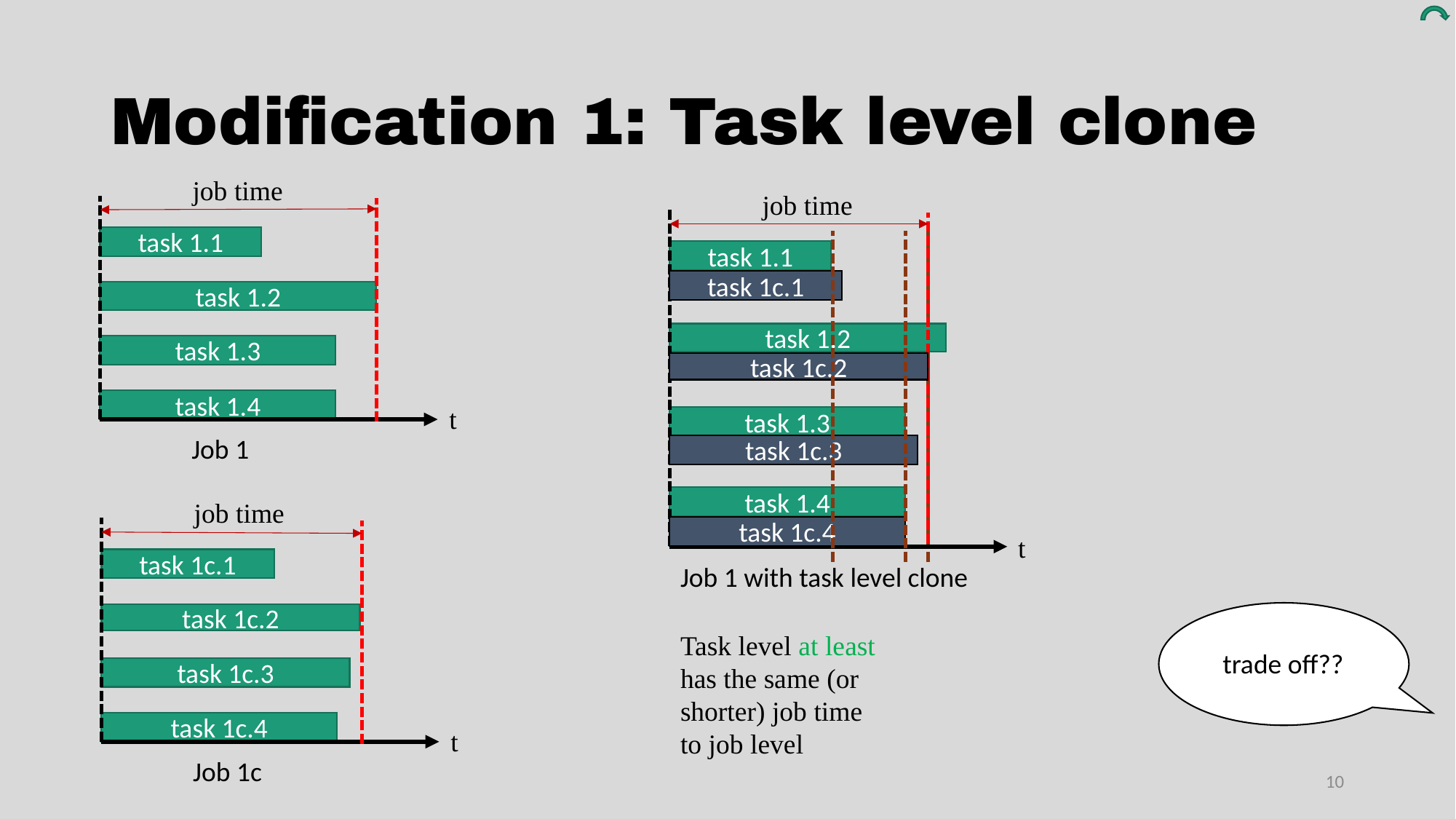

# Modification 1: Task level clone
job time
task 1.1
task 1.2
task 1.3
task 1.4
t
Job 1
job time
task 1.1
task 1c.1
task 1.2
task 1c.2
task 1.3
task 1c.3
task 1.4
task 1c.4
t
Job 1 with task level clone
job time
task 1c.1
task 1c.2
task 1c.3
task 1c.4
t
Job 1c

Task level at least has the same (or shorter) job time to job level
trade off??
10